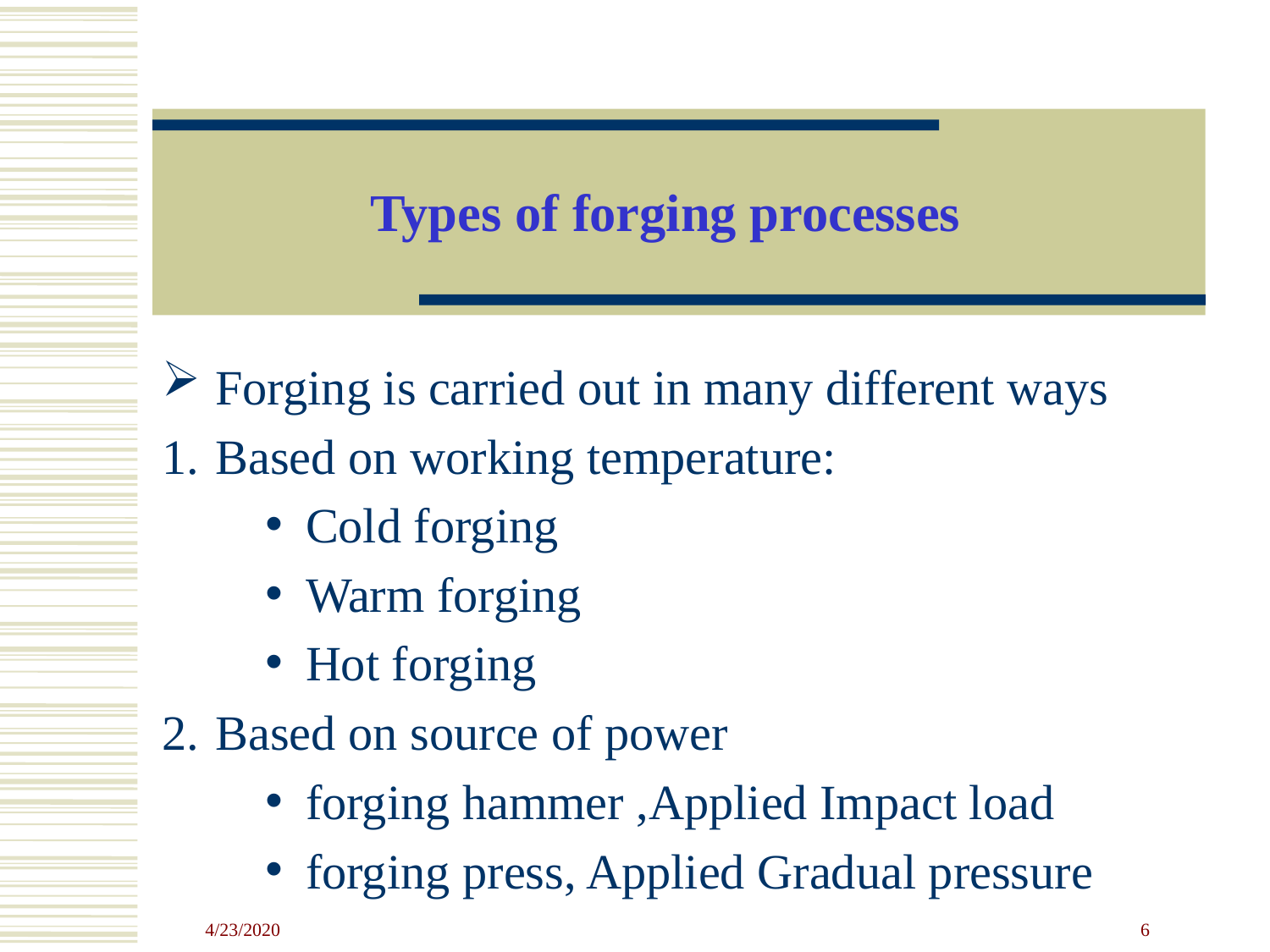

# Types of forging processes
Forging is carried out in many different ways
Based on working temperature:
Cold forging
Warm forging
Hot forging
Based on source of power
forging hammer ,Applied Impact load
forging press, Applied Gradual pressure

4/23/2020
6